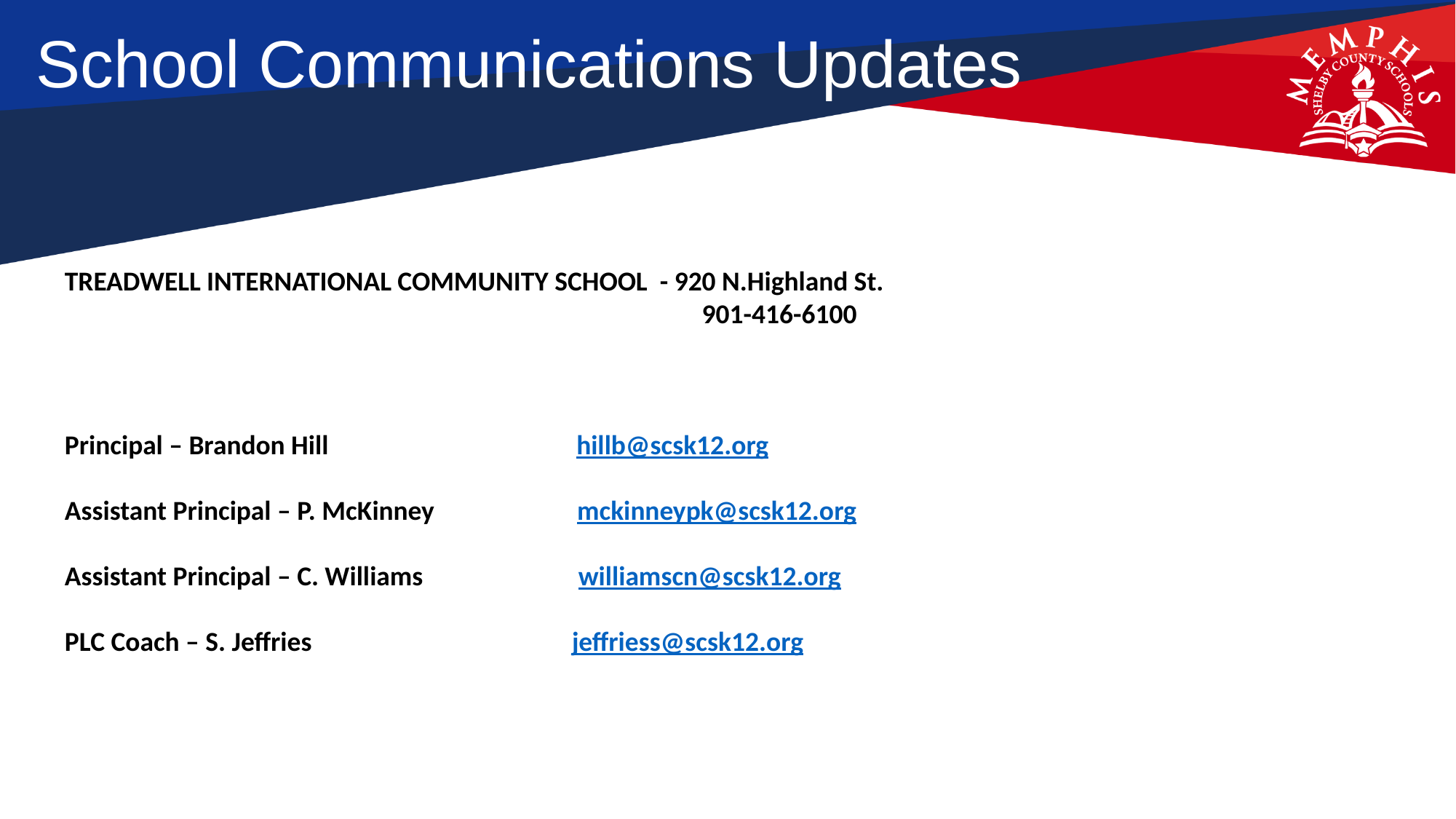

# School Communications Updates
TREADWELL INTERNATIONAL COMMUNITY SCHOOL  - 920 N.Highland St.
                                                                                                       901-416-6100

Principal – Brandon Hill                                        hillb@scsk12.org

Assistant Principal – P. McKinney                       mckinneypk@scsk12.org

Assistant Principal – C. Williams                         williamscn@scsk12.org

PLC Coach – S. Jeffries                                          jeffriess@scsk12.org